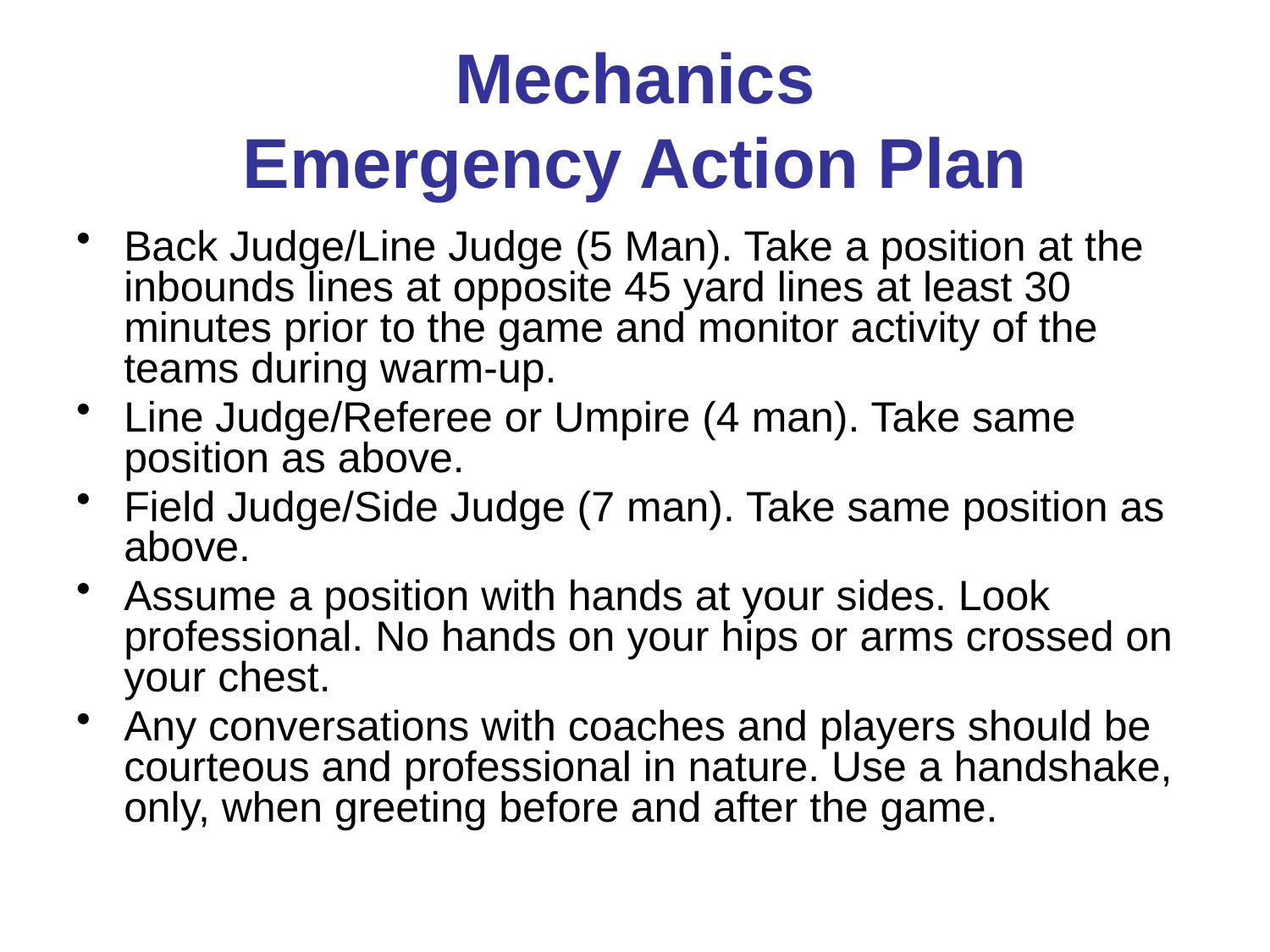

# Mechanics Emergency Action Plan
Back Judge/Line Judge (5 Man). Take a position at the inbounds lines at opposite 45 yard lines at least 30 minutes prior to the game and monitor activity of the teams during warm-up.
Line Judge/Referee or Umpire (4 man). Take same position as above.
Field Judge/Side Judge (7 man). Take same position as above.
Assume a position with hands at your sides. Look professional. No hands on your hips or arms crossed on your chest.
Any conversations with coaches and players should be courteous and professional in nature. Use a handshake, only, when greeting before and after the game.